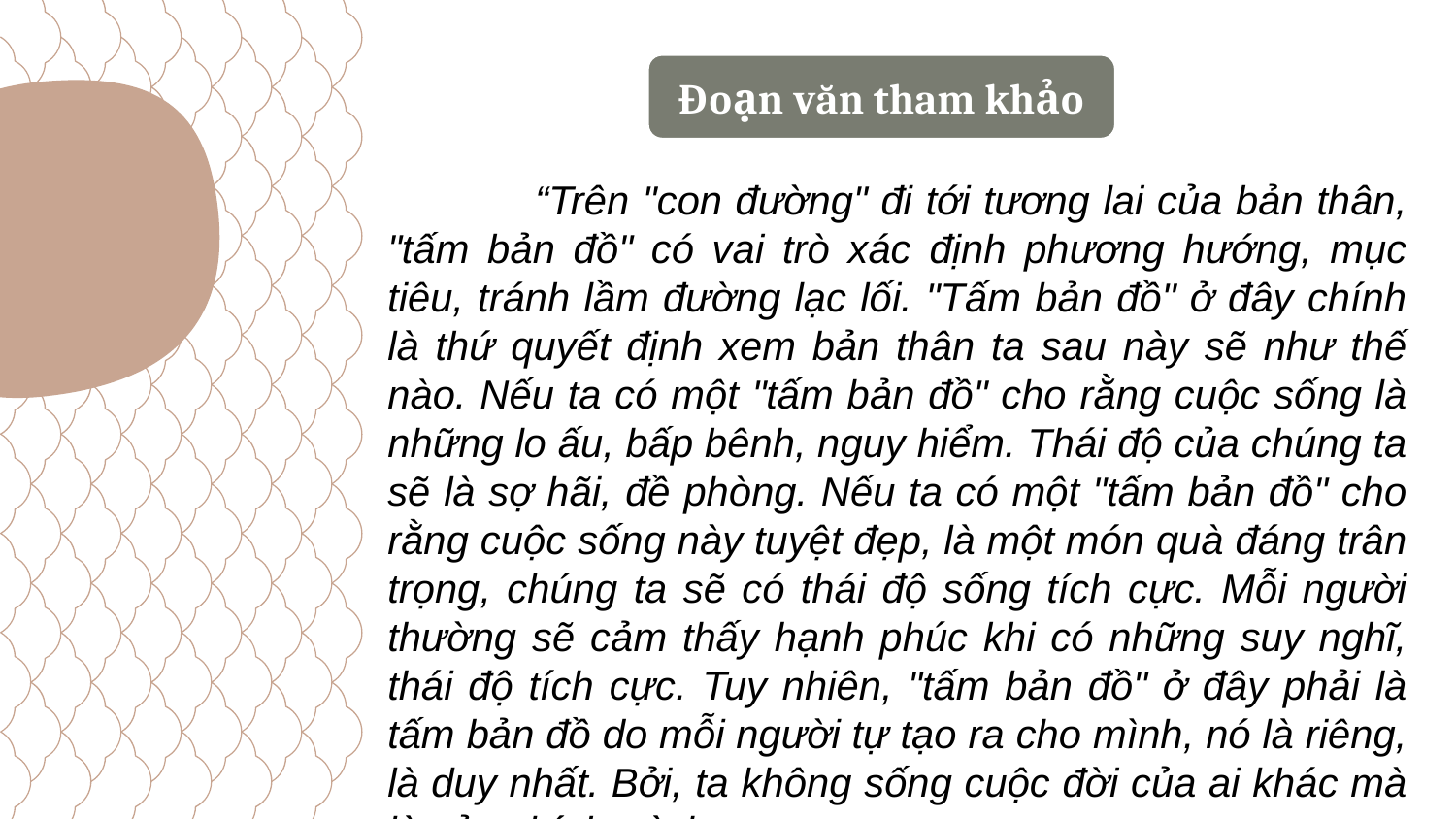

Đoạn văn tham khảo
 	“Trên "con đường" đi tới tương lai của bản thân, "tấm bản đồ" có vai trò xác định phương hướng, mục tiêu, tránh lầm đường lạc lối. "Tấm bản đồ" ở đây chính là thứ quyết định xem bản thân ta sau này sẽ như thế nào. Nếu ta có một "tấm bản đồ" cho rằng cuộc sống là những lo ấu, bấp bênh, nguy hiểm. Thái độ của chúng ta sẽ là sợ hãi, đề phòng. Nếu ta có một "tấm bản đồ" cho rằng cuộc sống này tuyệt đẹp, là một món quà đáng trân trọng, chúng ta sẽ có thái độ sống tích cực. Mỗi người thường sẽ cảm thấy hạnh phúc khi có những suy nghĩ, thái độ tích cực. Tuy nhiên, "tấm bản đồ" ở đây phải là tấm bản đồ do mỗi người tự tạo ra cho mình, nó là riêng, là duy nhất. Bởi, ta không sống cuộc đời của ai khác mà là của chính mình.